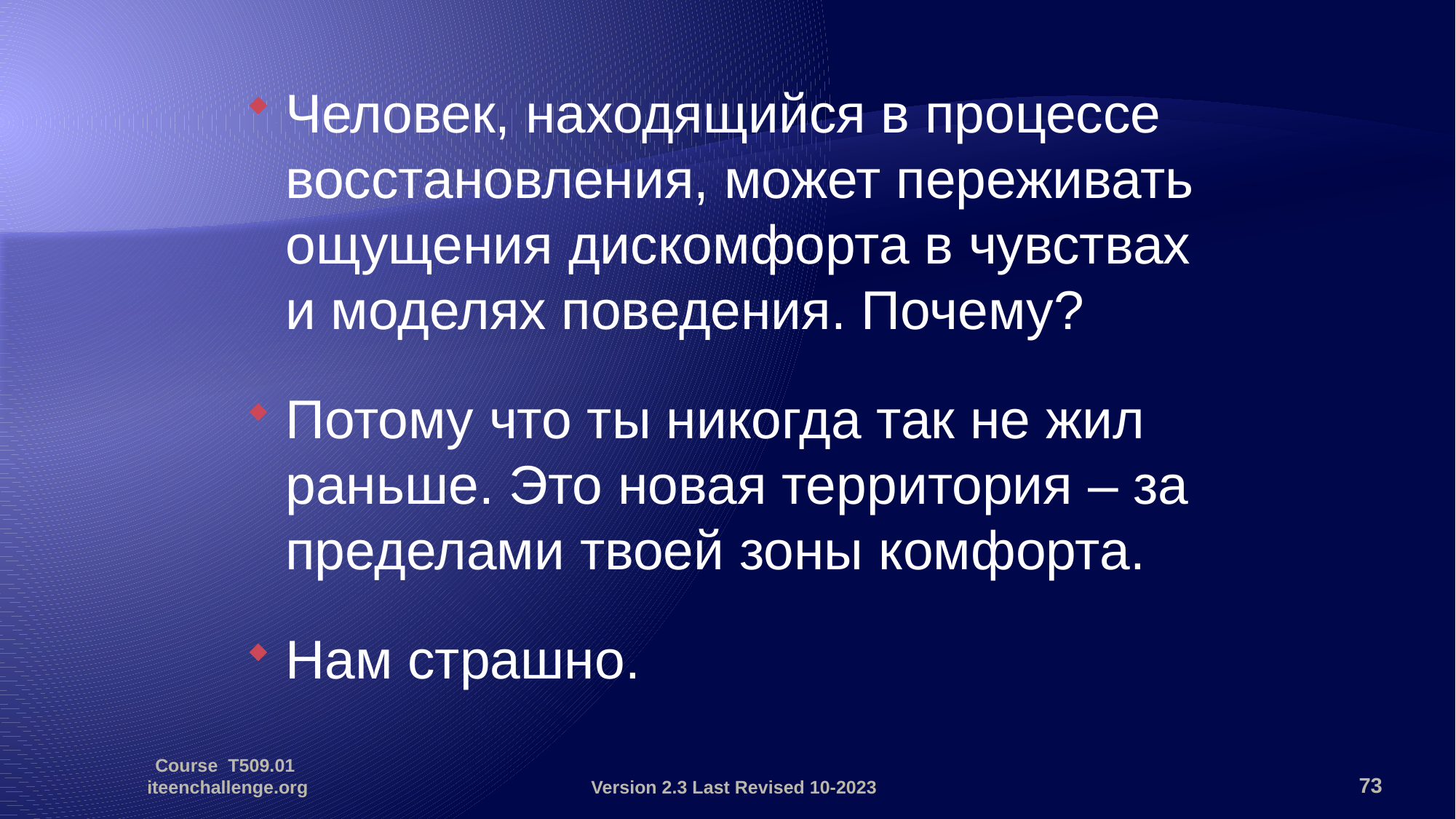

Человек, находящийся в процессе восстановления, может переживать ощущения дискомфорта в чувствах и моделях поведения. Почему?
Потому что ты никогда так не жил раньше. Это новая территория – за пределами твоей зоны комфорта.
Нам страшно.
Course  T509.01   iteenchallenge.org
Version 2.3 Last Revised 10-2023
73